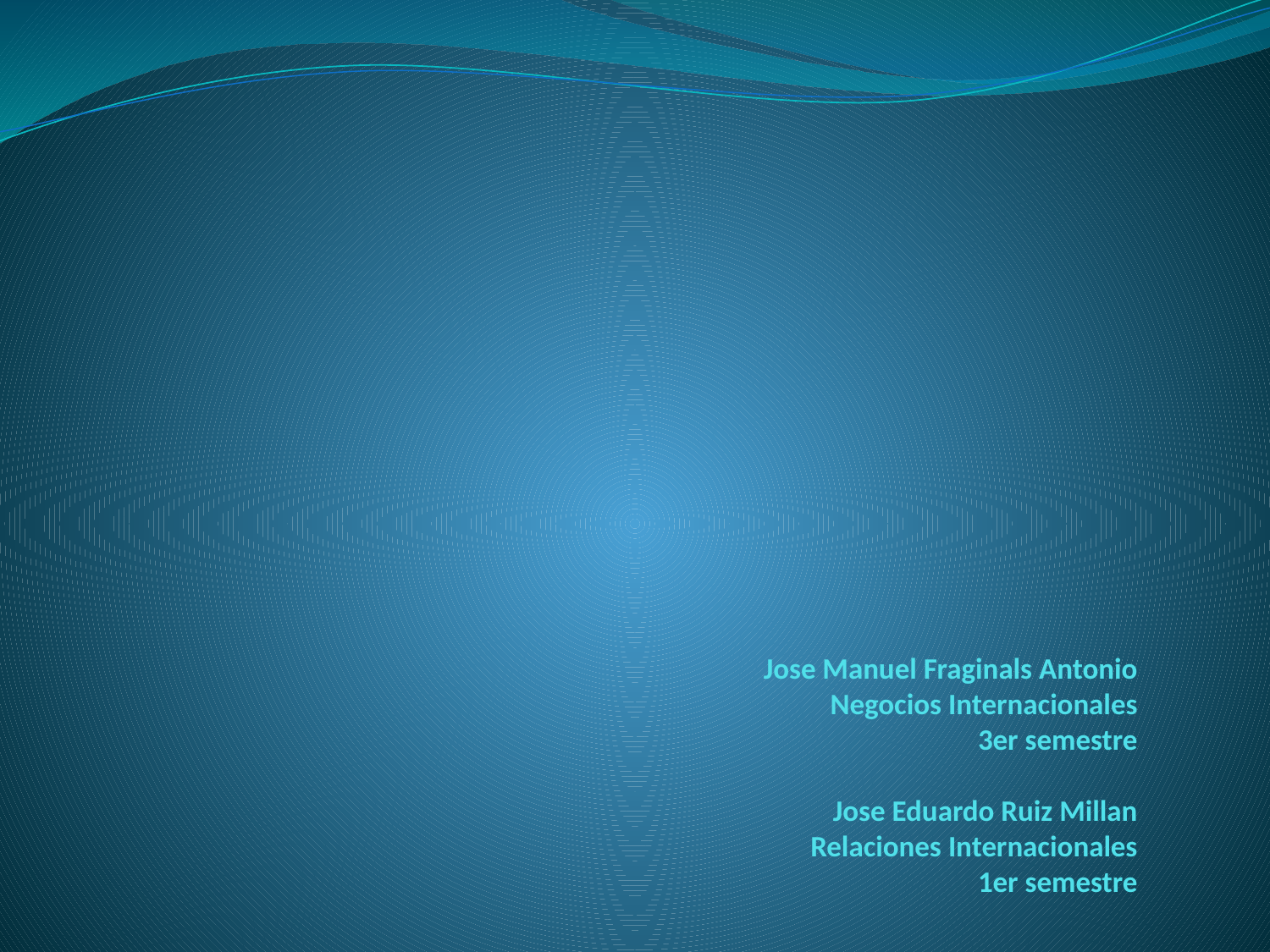

# Jose Manuel Fraginals Antonio Negocios Internacionales 3er semestre Jose Eduardo Ruiz Millan Relaciones Internacionales 1er semestre